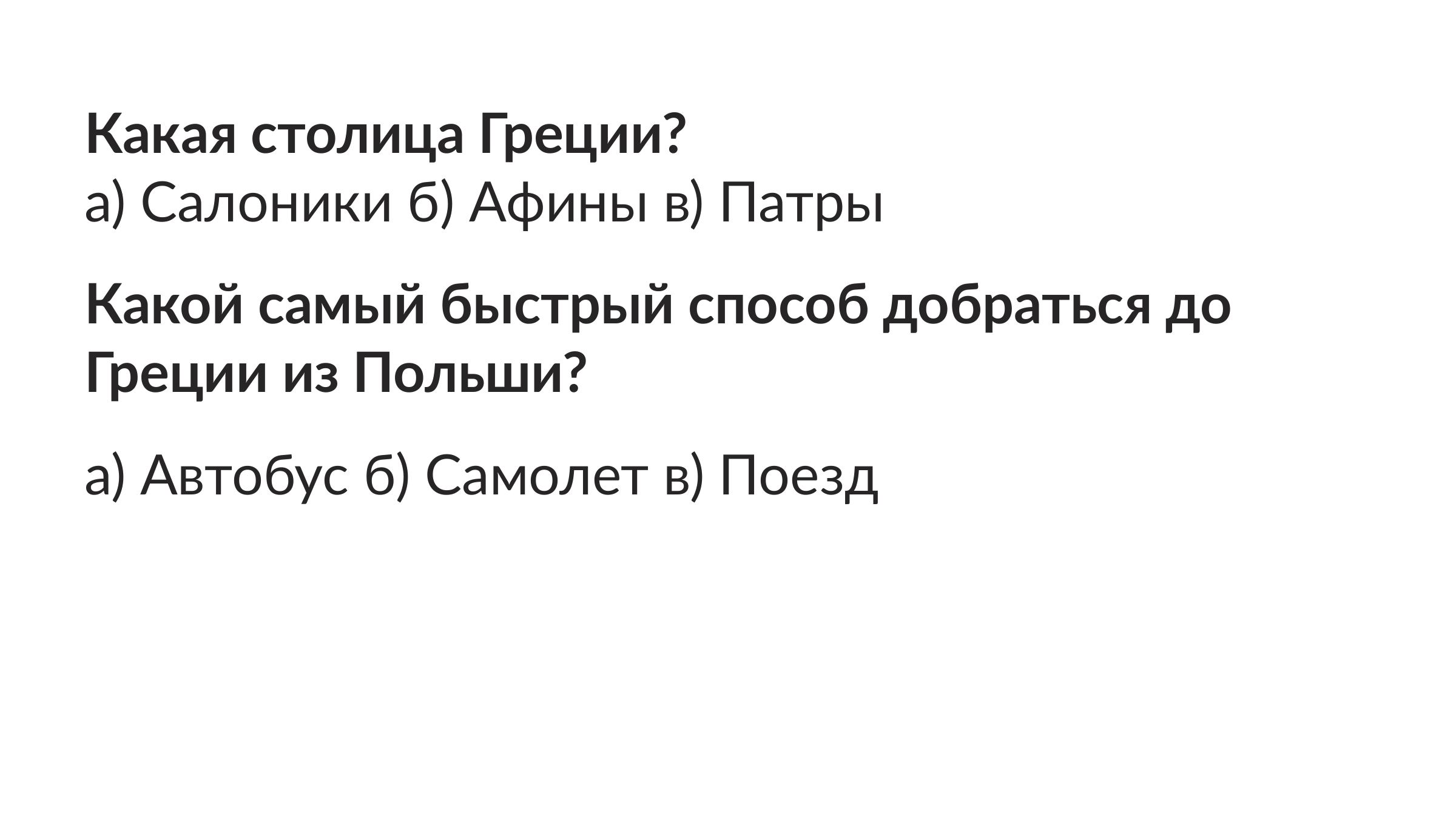

Какая столица Греции?

а) Салоники б) Афины в) Патры

Какой самый быстрый способ добраться до

Греции из Польши?

а) Автобус б) Самолет в) Поезд